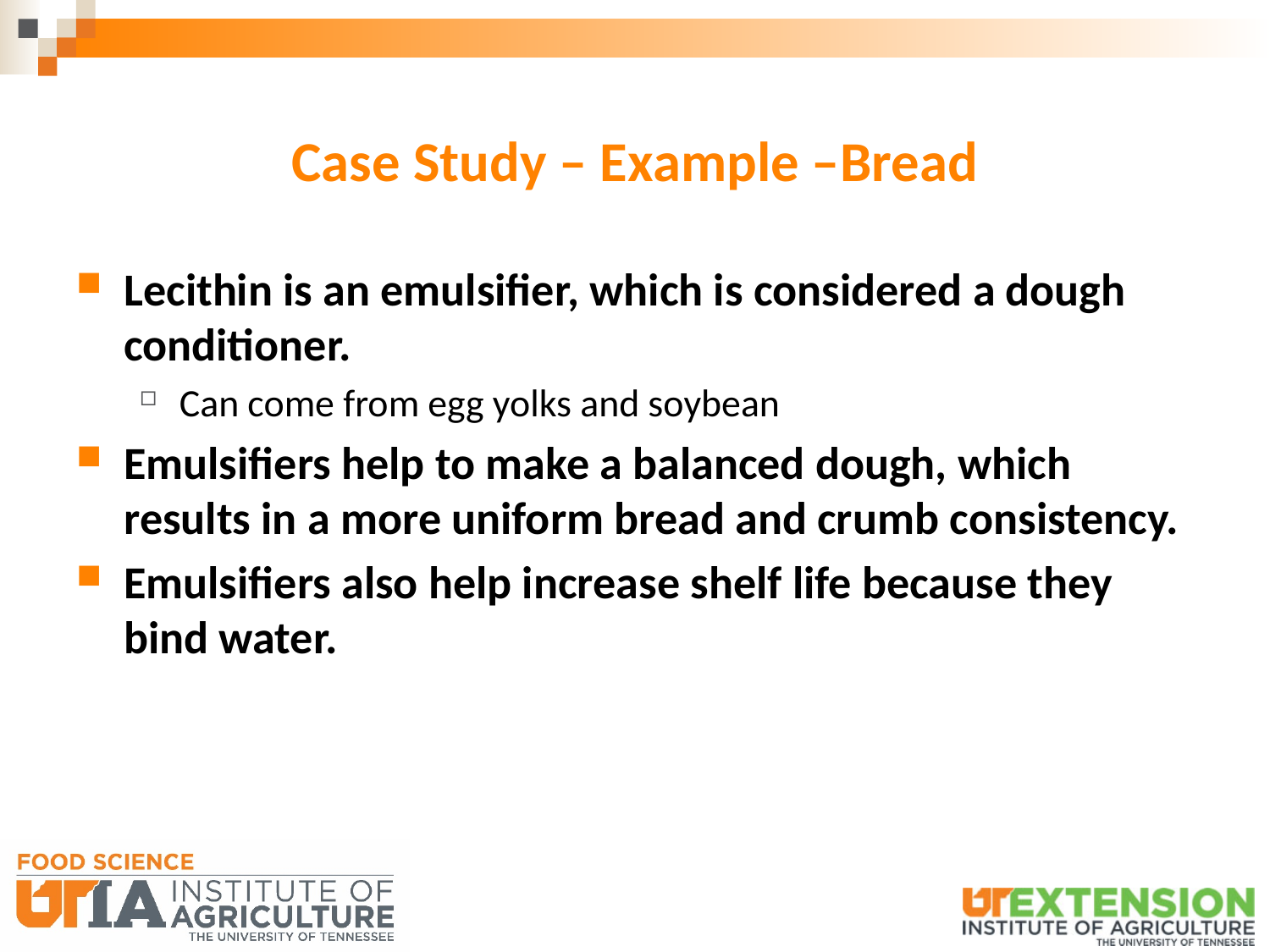

# Case Study – Example –Bread
Lecithin is an emulsifier, which is considered a dough conditioner.
Can come from egg yolks and soybean
Emulsifiers help to make a balanced dough, which results in a more uniform bread and crumb consistency.
Emulsifiers also help increase shelf life because they bind water.